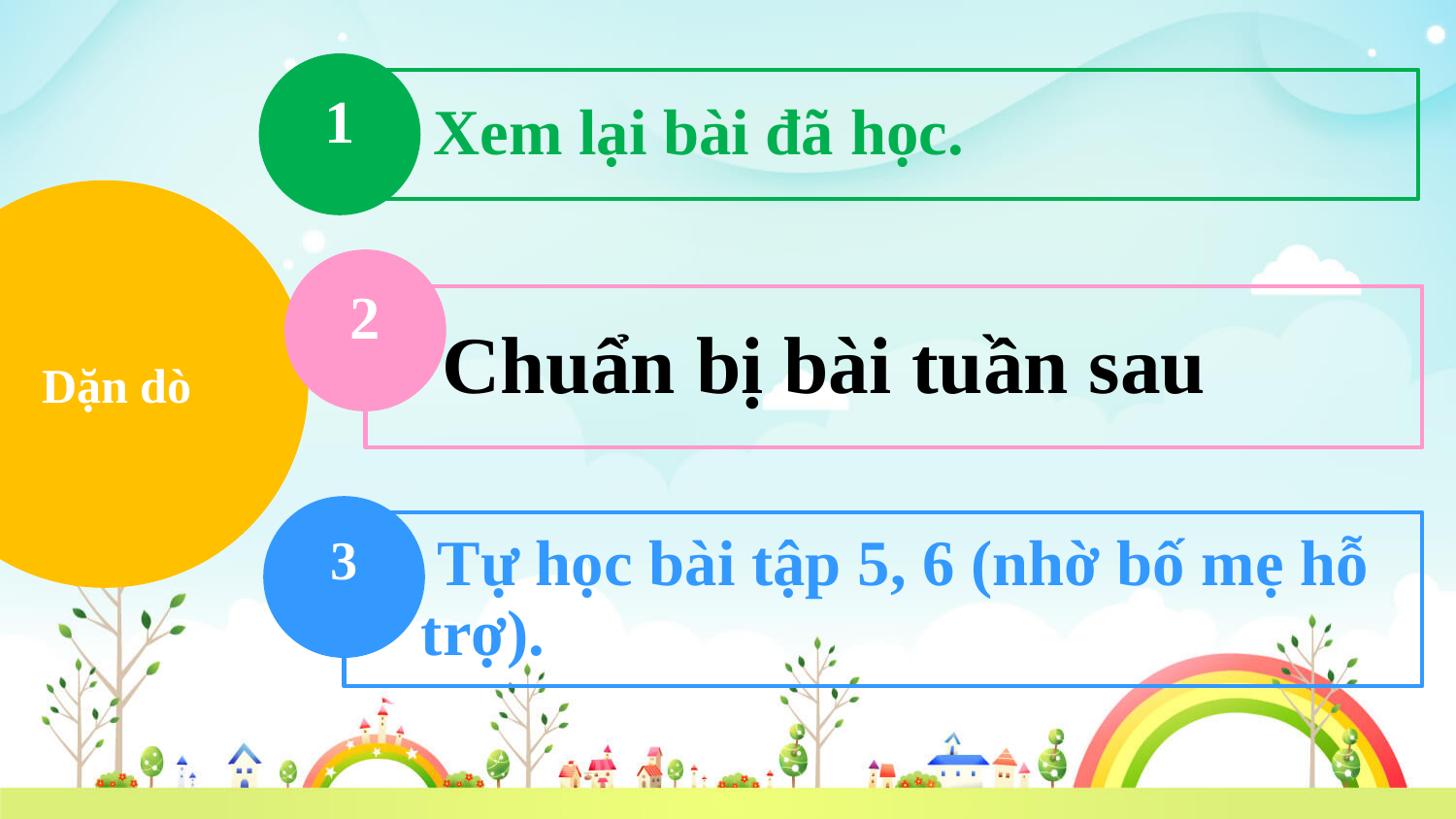

1
 Xem lại bài đã học.
  Dặn dò
2
Chuẩn bị bài tuần sau
3
 Tự học bài tập 5, 6 (nhờ bố mẹ hỗ trợ).